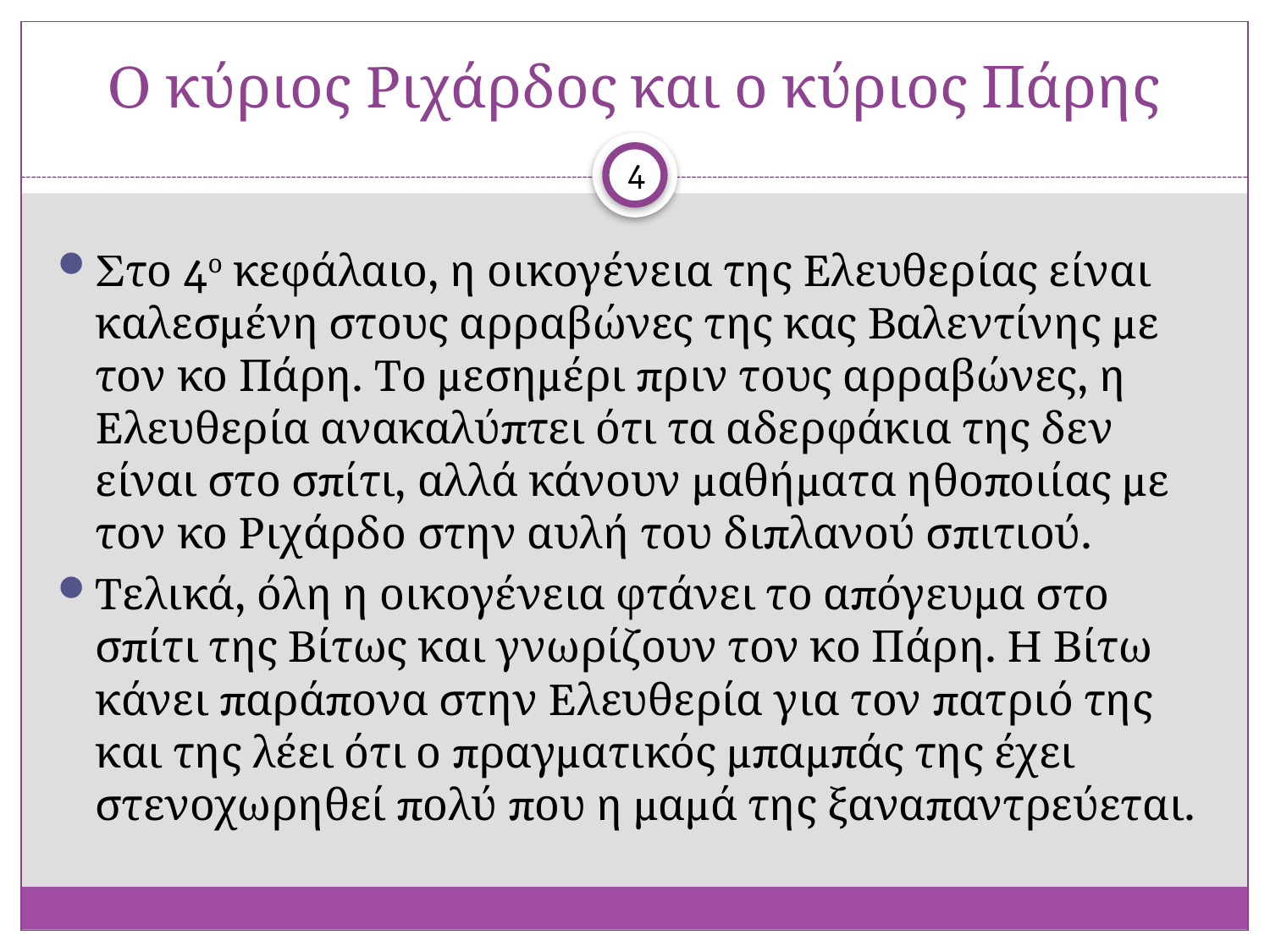

# Ο κύριος Ριχάρδος και ο κύριος Πάρης
4
Στο 4ο κεφάλαιο, η οικογένεια της Ελευθερίας είναι καλεσμένη στους αρραβώνες της κας Βαλεντίνης με τον κο Πάρη. Το μεσημέρι πριν τους αρραβώνες, η Ελευθερία ανακαλύπτει ότι τα αδερφάκια της δεν είναι στο σπίτι, αλλά κάνουν μαθήματα ηθοποιίας με τον κο Ριχάρδο στην αυλή του διπλανού σπιτιού.
Τελικά, όλη η οικογένεια φτάνει το απόγευμα στο σπίτι της Βίτως και γνωρίζουν τον κο Πάρη. Η Βίτω κάνει παράπονα στην Ελευθερία για τον πατριό της και της λέει ότι ο πραγματικός μπαμπάς της έχει στενοχωρηθεί πολύ που η μαμά της ξαναπαντρεύεται.